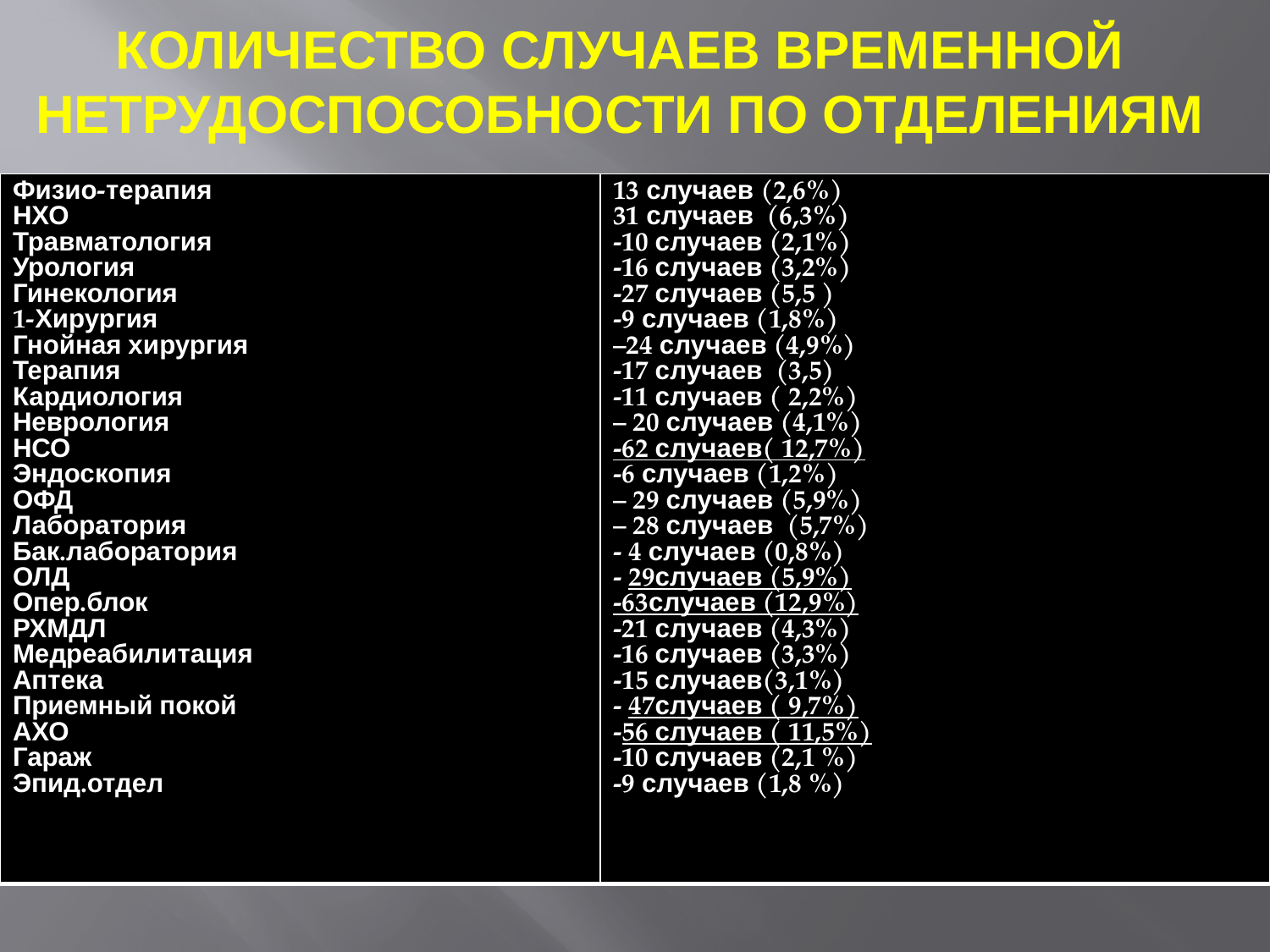

# КОЛИЧЕСТВО СЛУЧАЕВ ВРЕМЕННОЙ НЕТРУДОСПОСОБНОСТИ ПО ОТДЕЛЕНИЯМ
| Физио-терапия НХО Травматология Урология Гинекология 1-Хирургия Гнойная хирургия Терапия Кардиология Неврология НСО Эндоскопия ОФД Лаборатория Бак.лаборатория ОЛД Опер.блок РХМДЛ Медреабилитация Аптека Приемный покой АХО Гараж Эпид.отдел | 13 случаев (2,6%) 31 случаев (6,3%) -10 случаев (2,1%) -16 случаев (3,2%) -27 случаев (5,5 ) -9 случаев (1,8%) –24 случаев (4,9%) -17 случаев (3,5) -11 случаев ( 2,2%) – 20 случаев (4,1%) -62 случаев( 12,7%) -6 случаев (1,2%) – 29 случаев (5,9%) – 28 случаев (5,7%) - 4 случаев (0,8%) - 29случаев (5,9%) -63случаев (12,9%) -21 случаев (4,3%) -16 случаев (3,3%) -15 случаев(3,1%) - 47случаев ( 9,7%) -56 случаев ( 11,5%) -10 случаев (2,1 %) -9 случаев (1,8 %) |
| --- | --- |